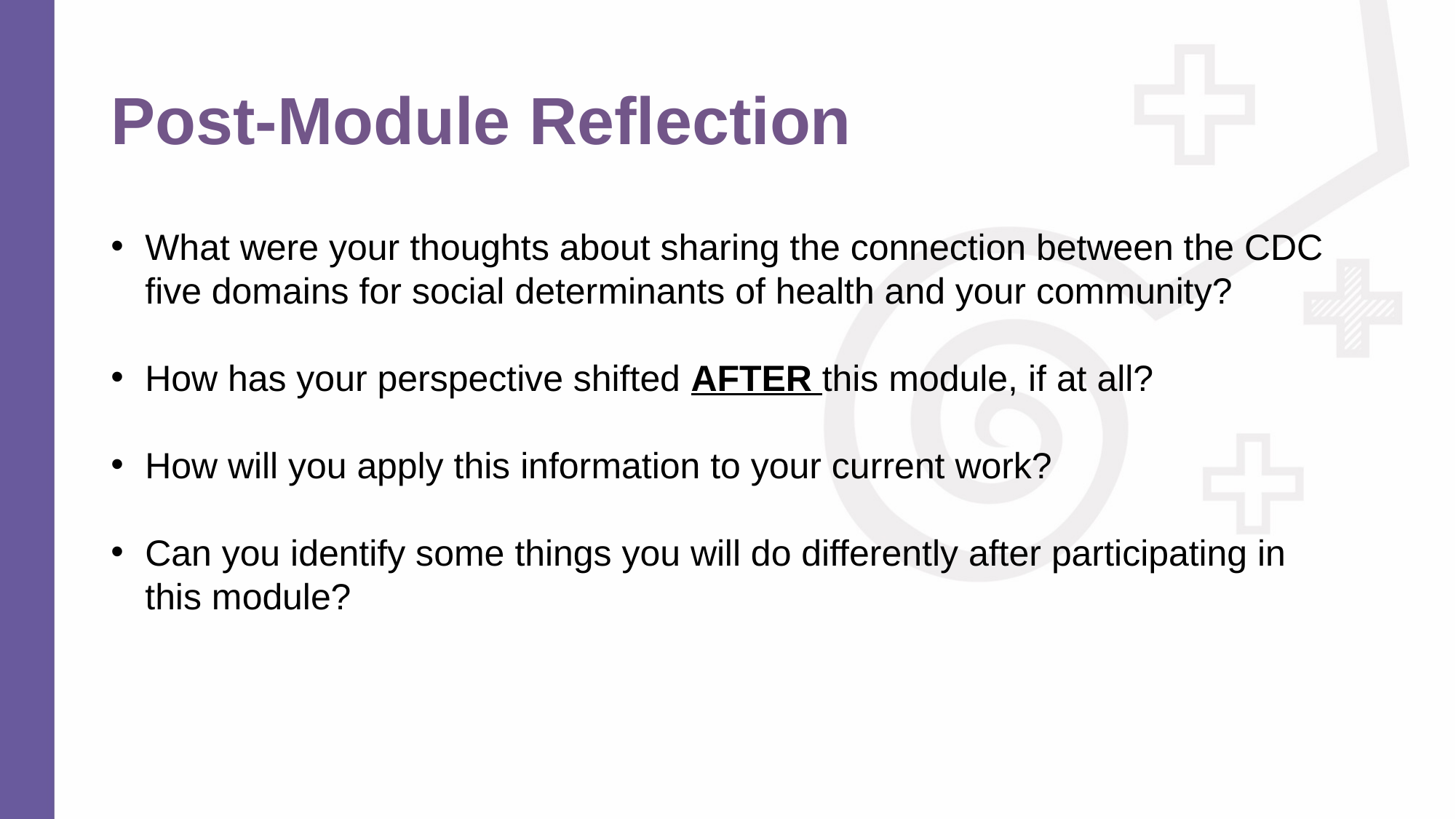

# Post-Module Reflection
What were your thoughts about sharing the connection between the CDC five domains for social determinants of health and your community?

How has your perspective shifted AFTER this module, if at all?

How will you apply this information to your current work?

Can you identify some things you will do differently after participating in this module?